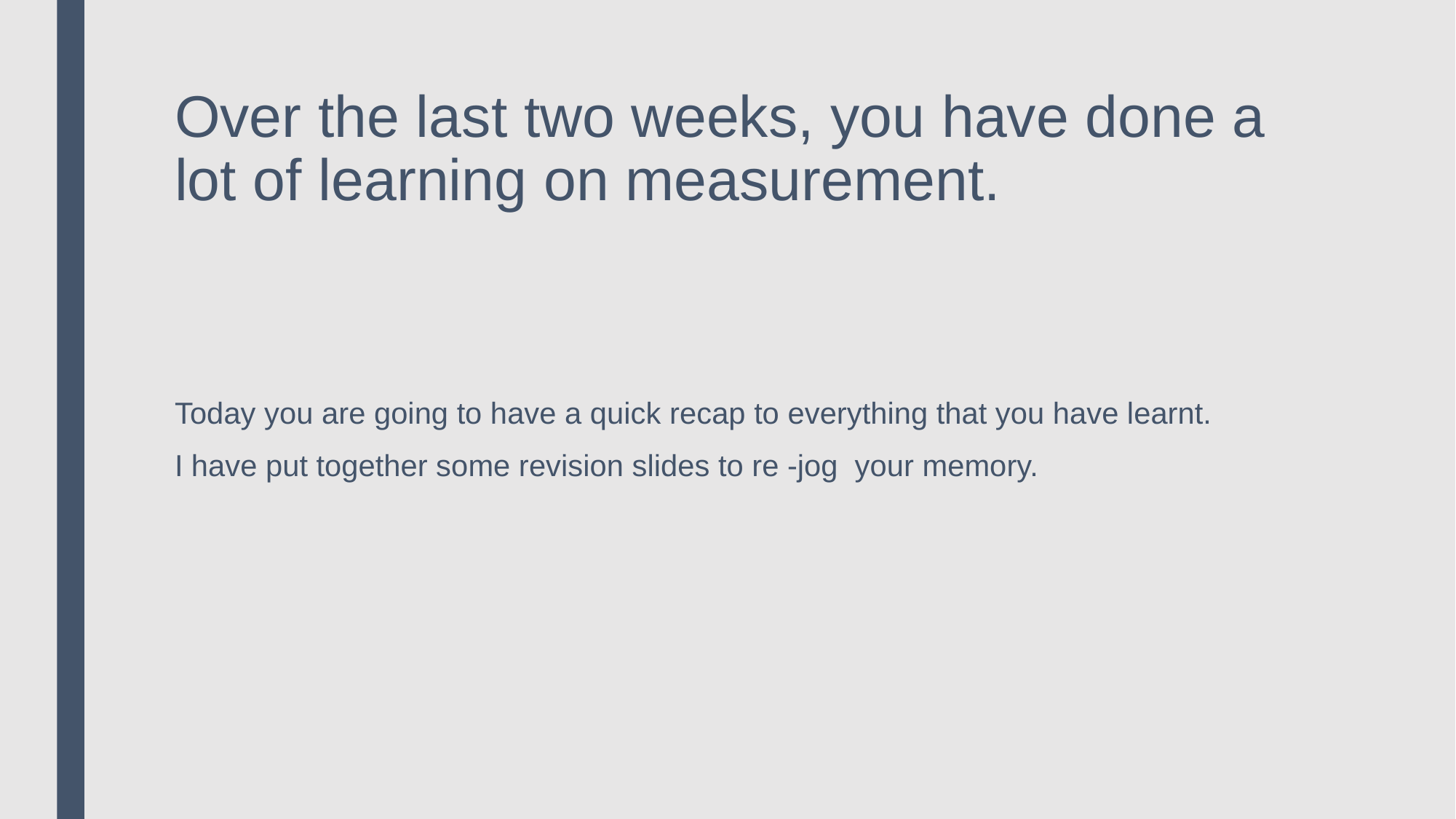

# Over the last two weeks, you have done a lot of learning on measurement.
Today you are going to have a quick recap to everything that you have learnt.
I have put together some revision slides to re -jog  your memory.